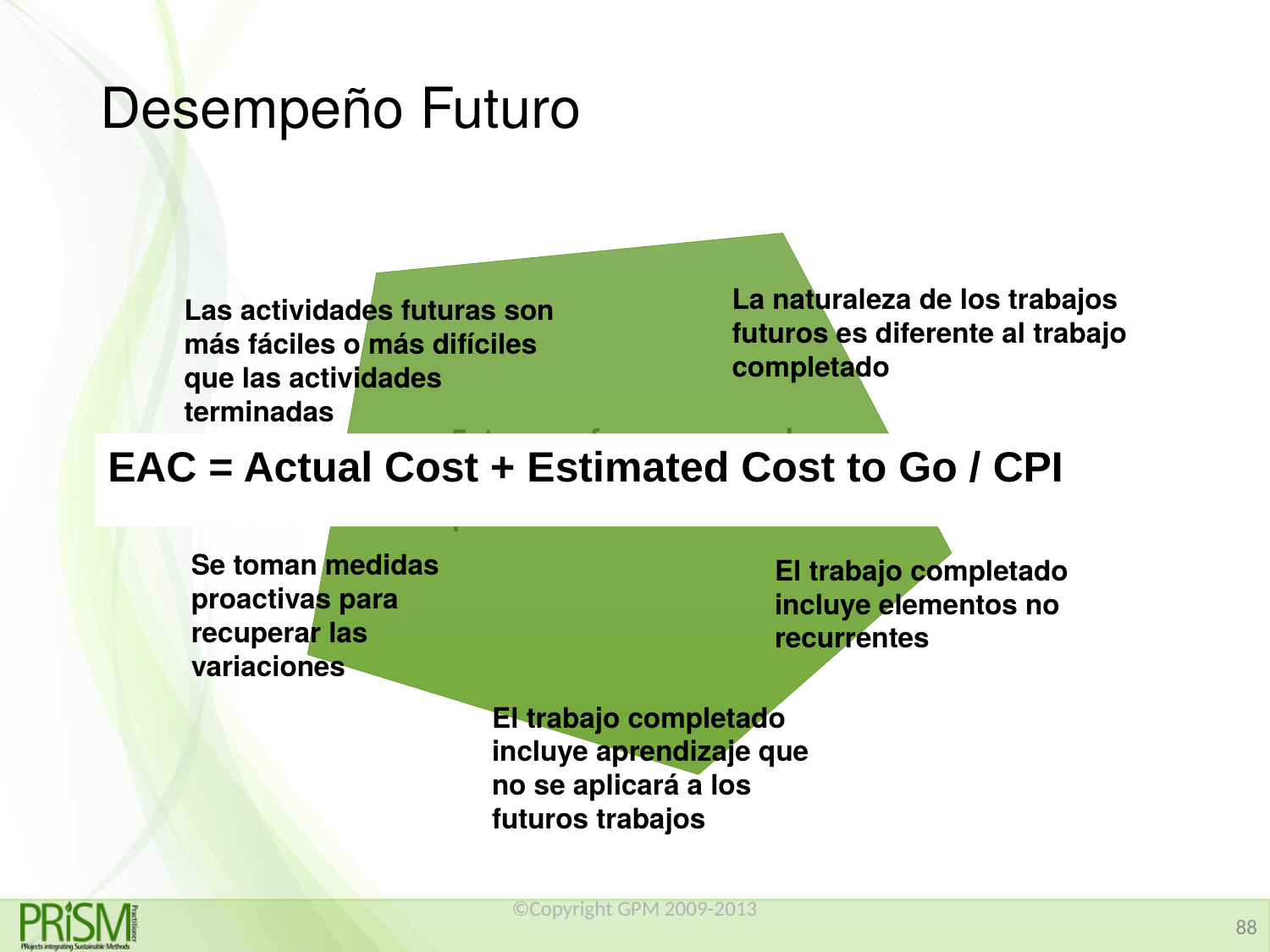

# Desempeño Futuro

La naturaleza de los trabajos futuros es diferente al trabajo completado
Las actividades futuras son más fáciles o más difíciles que las actividades terminadas
Future performance may be different to current performance
Se toman medidas proactivas para recuperar las variaciones
El trabajo completado incluye elementos no recurrentes
El trabajo completado incluye aprendizaje que no se aplicará a los futuros trabajos
EAC = Actual Cost + Estimated Cost to Go / CPI

©Copyright GPM 2009-2013
88